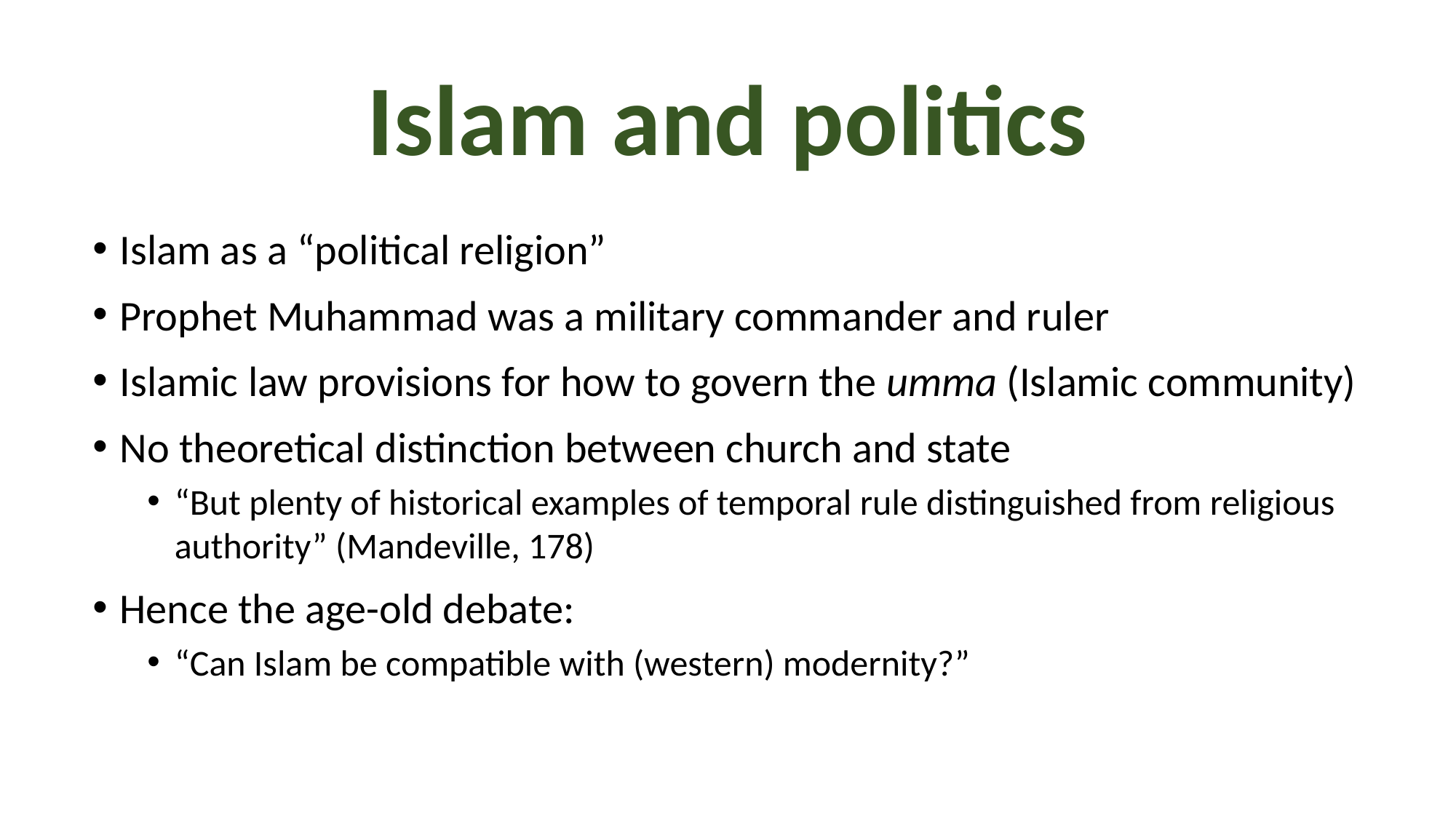

# Islam and politics
Islam as a “political religion”
Prophet Muhammad was a military commander and ruler
Islamic law provisions for how to govern the umma (Islamic community)
No theoretical distinction between church and state
“But plenty of historical examples of temporal rule distinguished from religious authority” (Mandeville, 178)
Hence the age-old debate:
“Can Islam be compatible with (western) modernity?”